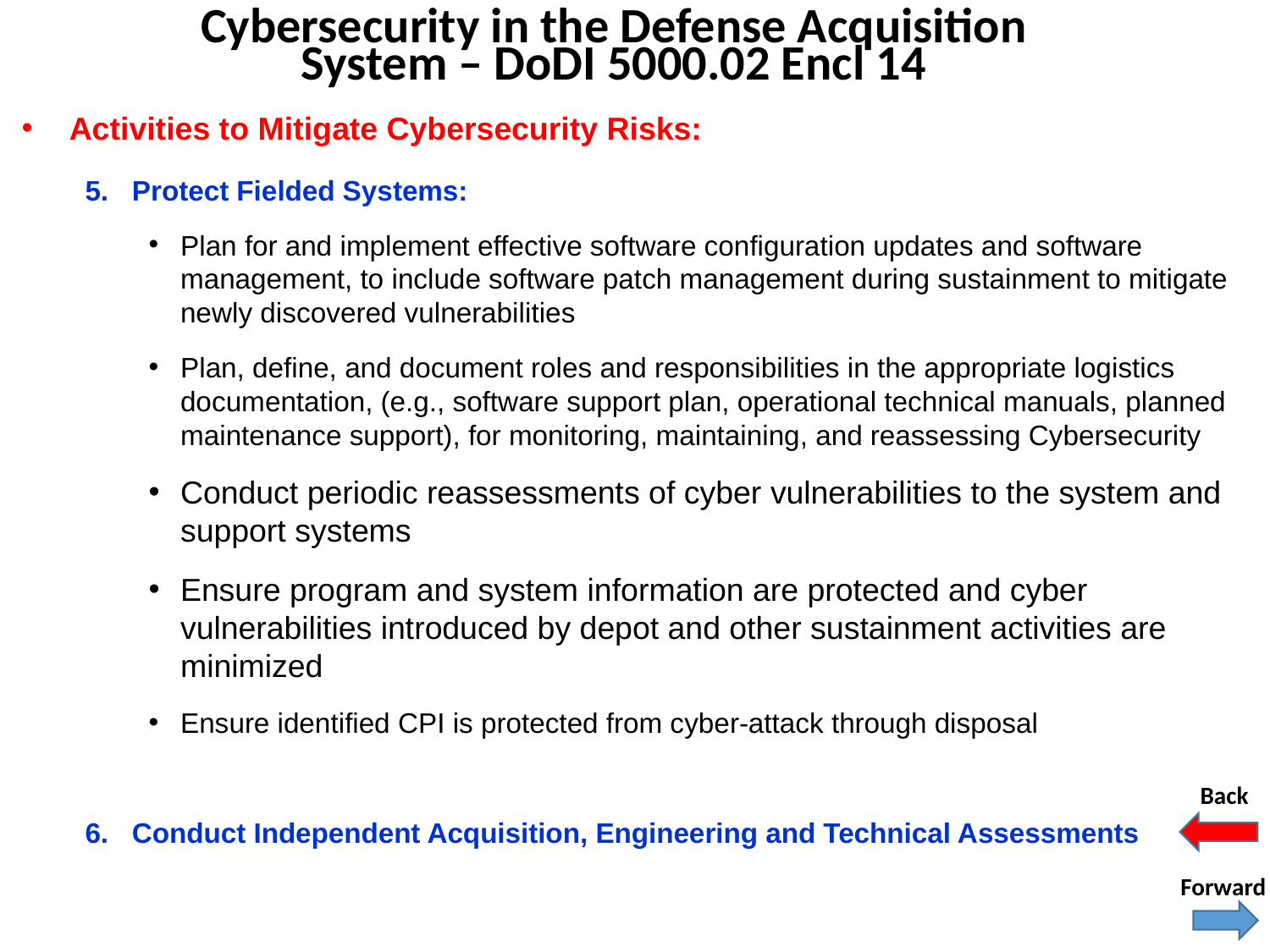

Cybersecurity in the Defense Acquisition System – DoDI 5000.02 Encl 14
Activities to Mitigate Cybersecurity Risks:

5.   Protect Fielded Systems:
Plan for and implement effective software configuration updates and software management, to include software patch management during sustainment to mitigate newly discovered vulnerabilities
Plan, define, and document roles and responsibilities in the appropriate logistics documentation, (e.g., software support plan, operational technical manuals, planned maintenance support), for monitoring, maintaining, and reassessing Cybersecurity
Conduct periodic reassessments of cyber vulnerabilities to the system and support systems
Ensure program and system information are protected and cyber vulnerabilities introduced by depot and other sustainment activities are minimized
Ensure identified CPI is protected from cyber-attack through disposal

6.   Conduct Independent Acquisition, Engineering and Technical Assessments

Back

Forward